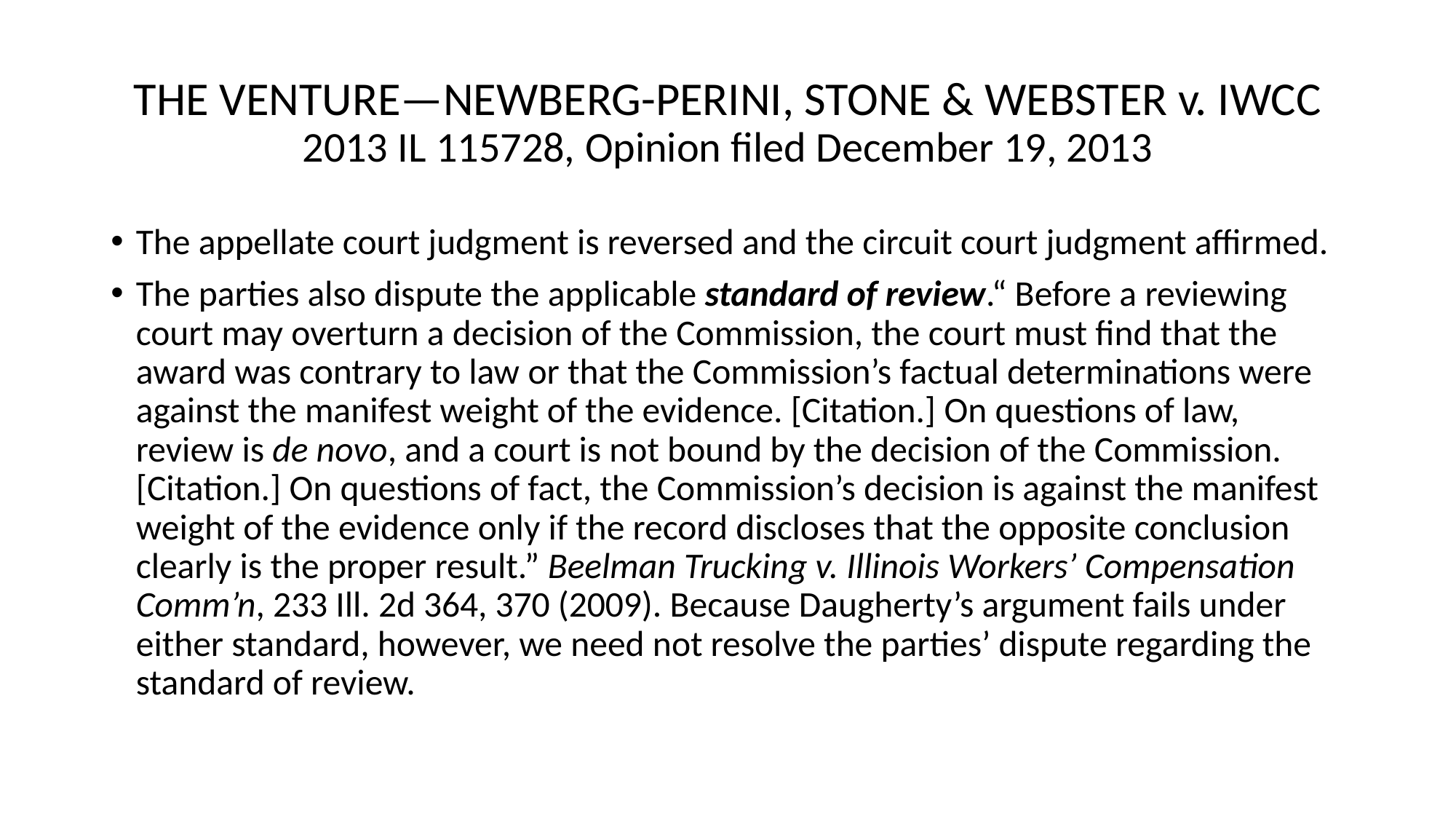

# THE VENTURE—NEWBERG-PERINI, STONE & WEBSTER v. IWCC 2013 IL 115728, Opinion filed December 19, 2013
The appellate court judgment is reversed and the circuit court judgment affirmed.
The parties also dispute the applicable standard of review.“ Before a reviewing court may overturn a decision of the Commission, the court must find that the award was contrary to law or that the Commission’s factual determinations were against the manifest weight of the evidence. [Citation.] On questions of law, review is de novo, and a court is not bound by the decision of the Commission. [Citation.] On questions of fact, the Commission’s decision is against the manifest weight of the evidence only if the record discloses that the opposite conclusion clearly is the proper result.” Beelman Trucking v. Illinois Workers’ Compensation Comm’n, 233 Ill. 2d 364, 370 (2009). Because Daugherty’s argument fails under either standard, however, we need not resolve the parties’ dispute regarding the standard of review.